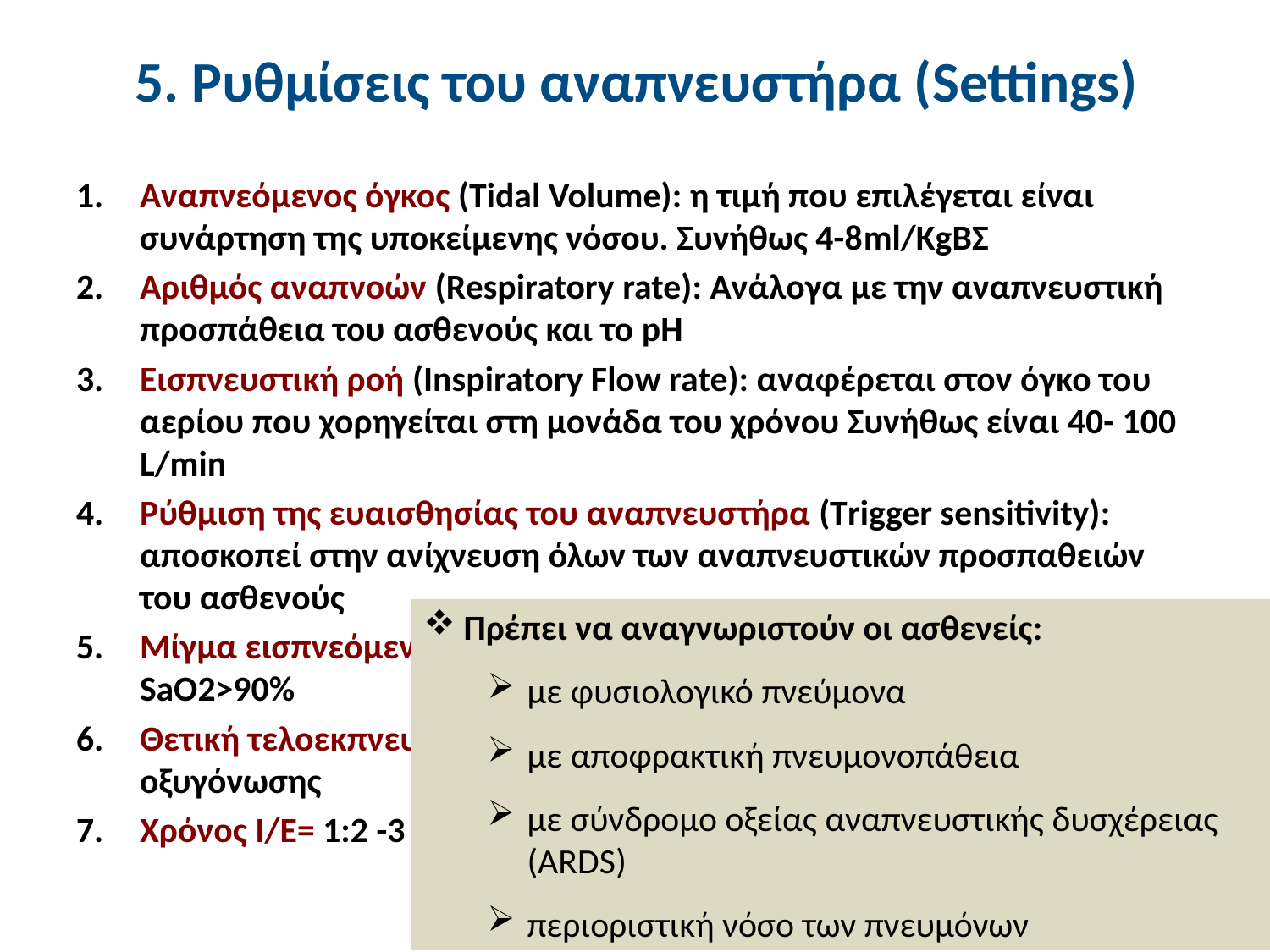

# 5. Ρυθμίσεις του αναπνευστήρα (Settings)
Αναπνεόμενος όγκος (Tidal Volume): η τιμή που επιλέγεται είναι συνάρτηση της υποκείμενης νόσου. Συνήθως 4-8ml/KgΒΣ
Αριθμός αναπνοών (Respiratory rate): Ανάλογα με την αναπνευστική προσπάθεια του ασθενούς και το pH
Εισπνευστική ροή (Inspiratory Flow rate): αναφέρεται στον όγκο του αερίου που χορηγείται στη μονάδα του χρόνου Συνήθως είναι 40- 100 L/min
Ρύθμιση της ευαισθησίας του αναπνευστήρα (Τrigger sensitivity): αποσκοπεί στην ανίχνευση όλων των αναπνευστικών προσπαθειών του ασθενούς
Μίγμα εισπνεόμενου οξυγόνου(FiO2): Στόχος PaO2>55-60mmHg ή SaO2>90%
Θετική τελοεκπνευστική πίεση – PEEP: Στοχεύει στη βελτίωση της οξυγόνωσης
Χρόνος I/E= 1:2 -3

Πρέπει να αναγνωριστούν οι ασθενείς:
με φυσιολογικό πνεύμονα
με αποφρακτική πνευμονοπάθεια
με σύνδρομο οξείας αναπνευστικής δυσχέρειας (ARDS)
περιοριστική νόσο των πνευμόνων
(Grossbach, Chlan, Tracy,  2011)